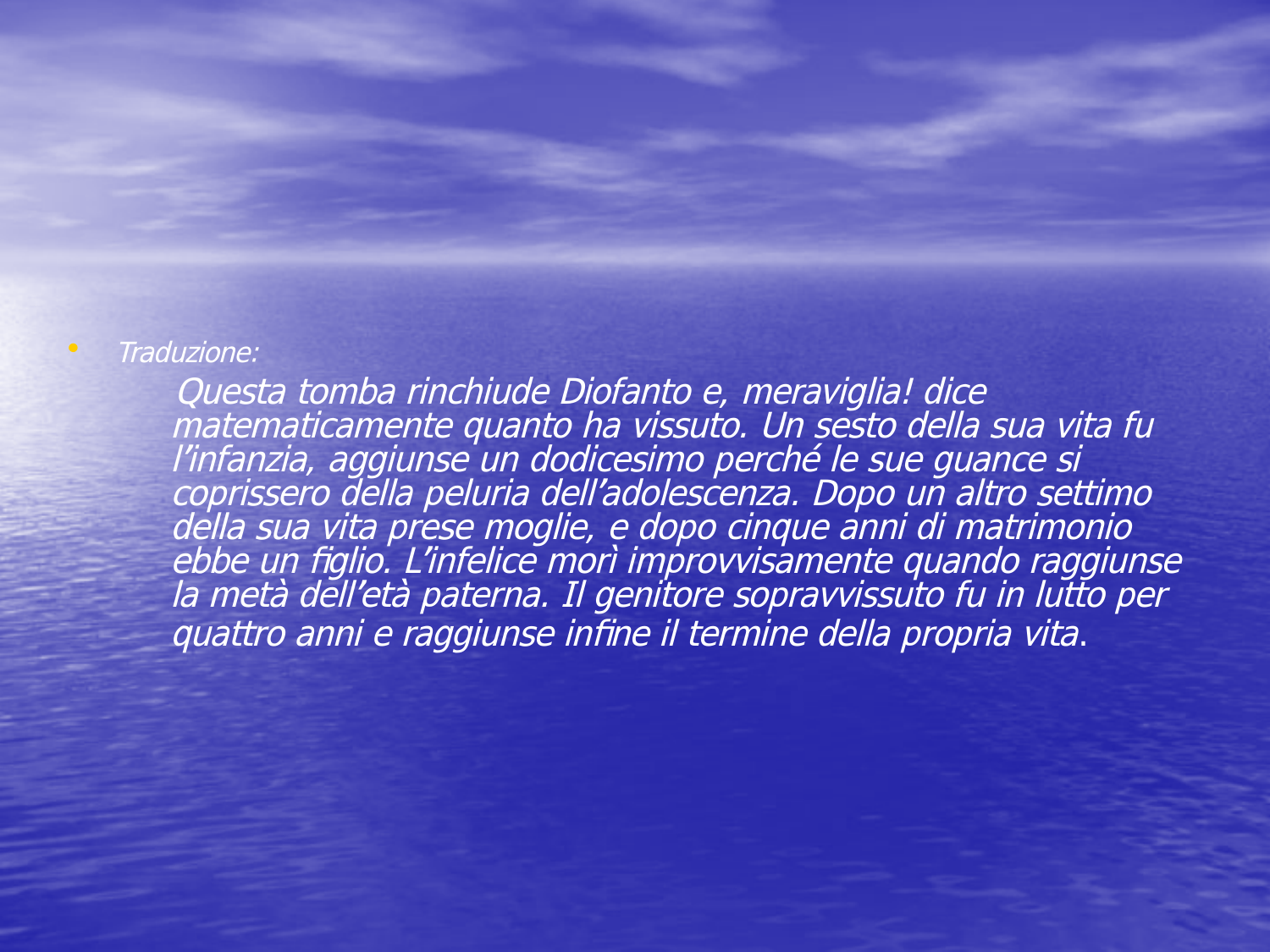

#

Traduzione:
    Questa tomba rinchiude Diofanto e, meraviglia! dice matematicamente quanto ha vissuto. Un sesto della sua vita fu l’infanzia, aggiunse un dodicesimo perché le sue guance si coprissero della peluria dell’adolescenza. Dopo un altro settimo della sua vita prese moglie, e dopo cinque anni di matrimonio ebbe un figlio. L’infelice morì improvvisamente quando raggiunse la metà dell’età paterna. Il genitore sopravvissuto fu in lutto per quattro anni e raggiunse infine il termine della propria vita.